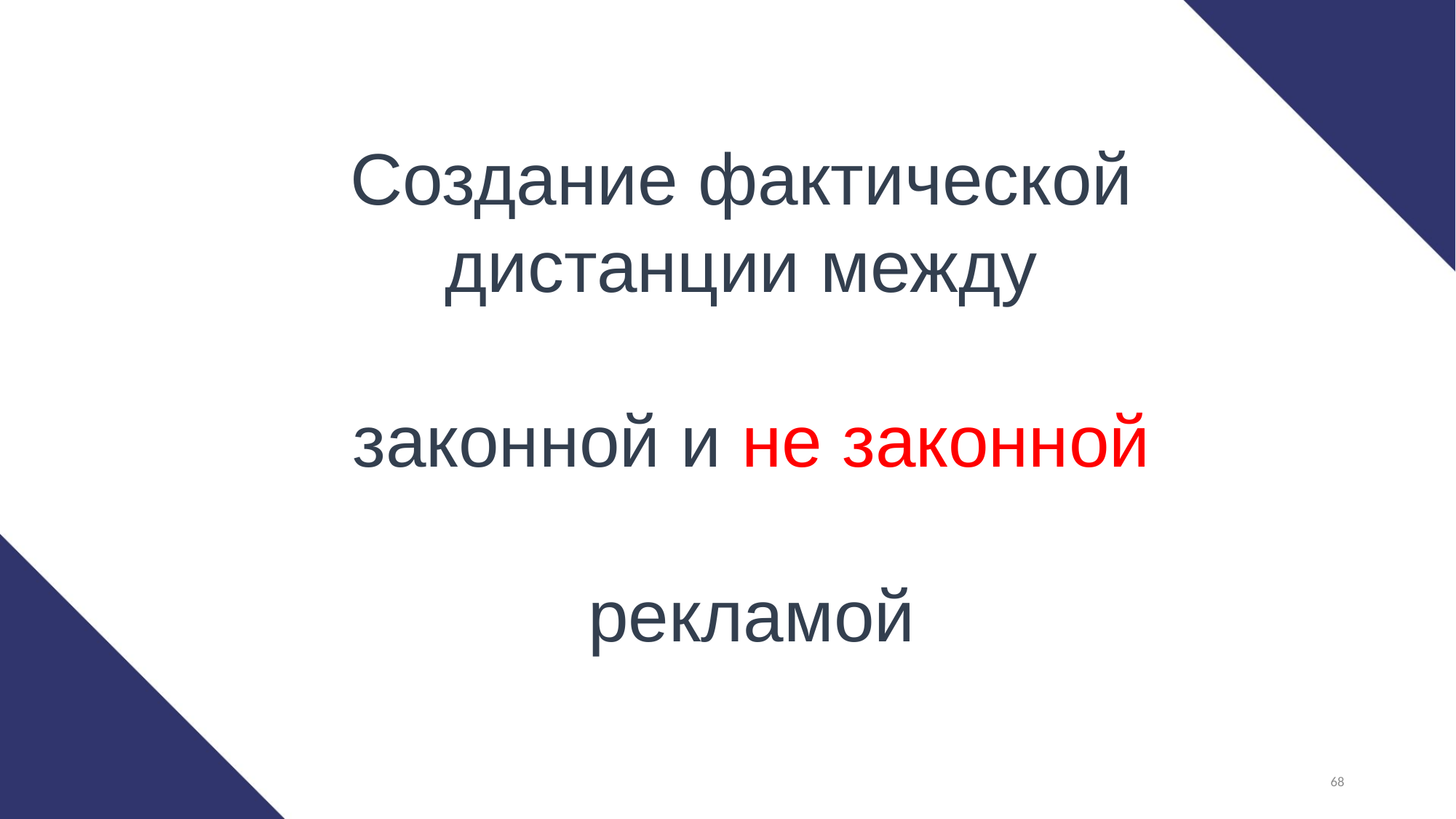

Создание фактической дистанции между

 законной и не законной

 рекламой

68